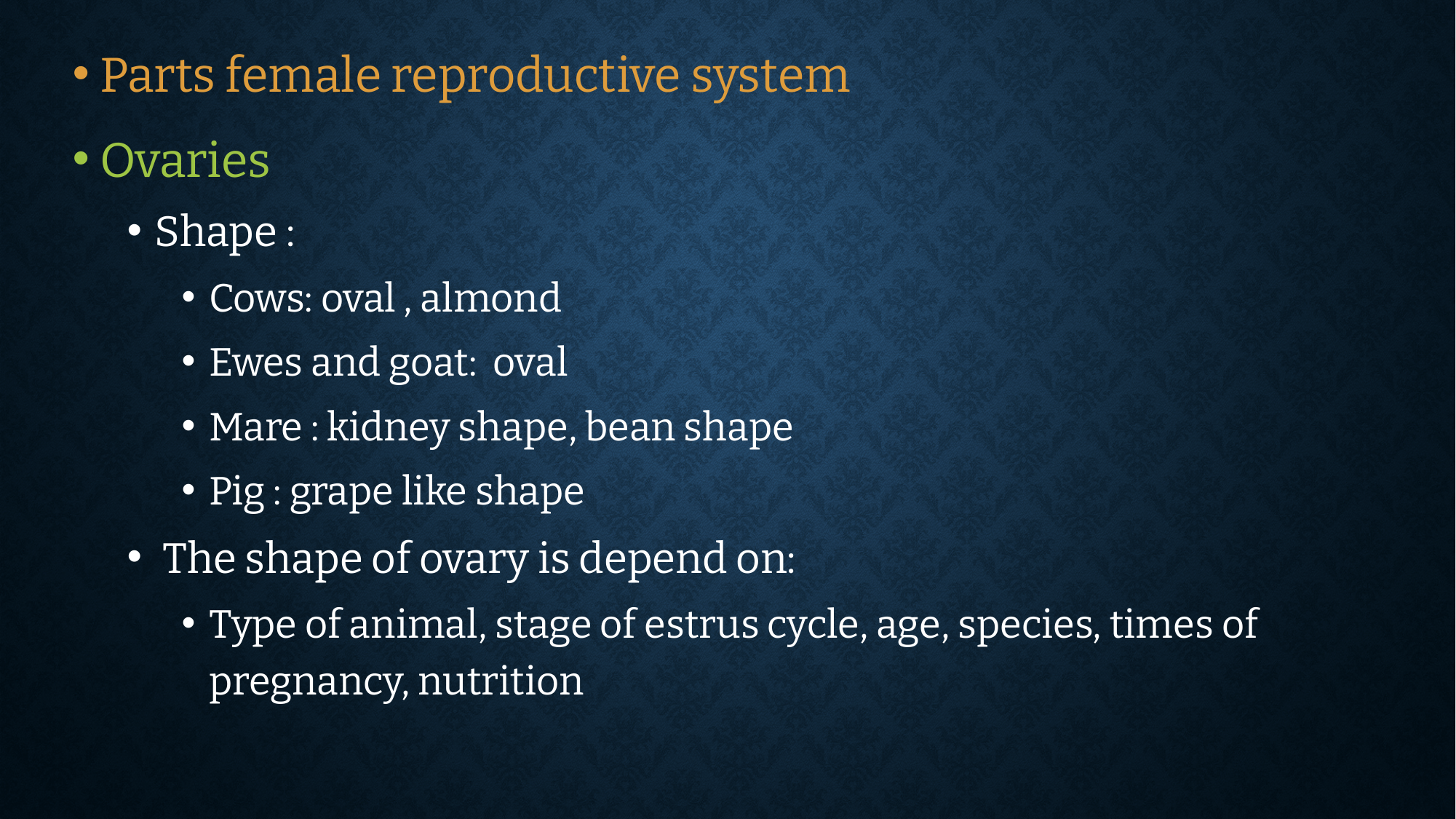

Parts female reproductive system
Ovaries
Shape :
Cows: oval , almond
Ewes and goat:  oval
Mare : kidney shape, bean shape
Pig : grape like shape
 The shape of ovary is depend on:
Type of animal, stage of estrus cycle, age, species, times of pregnancy, nutrition

#